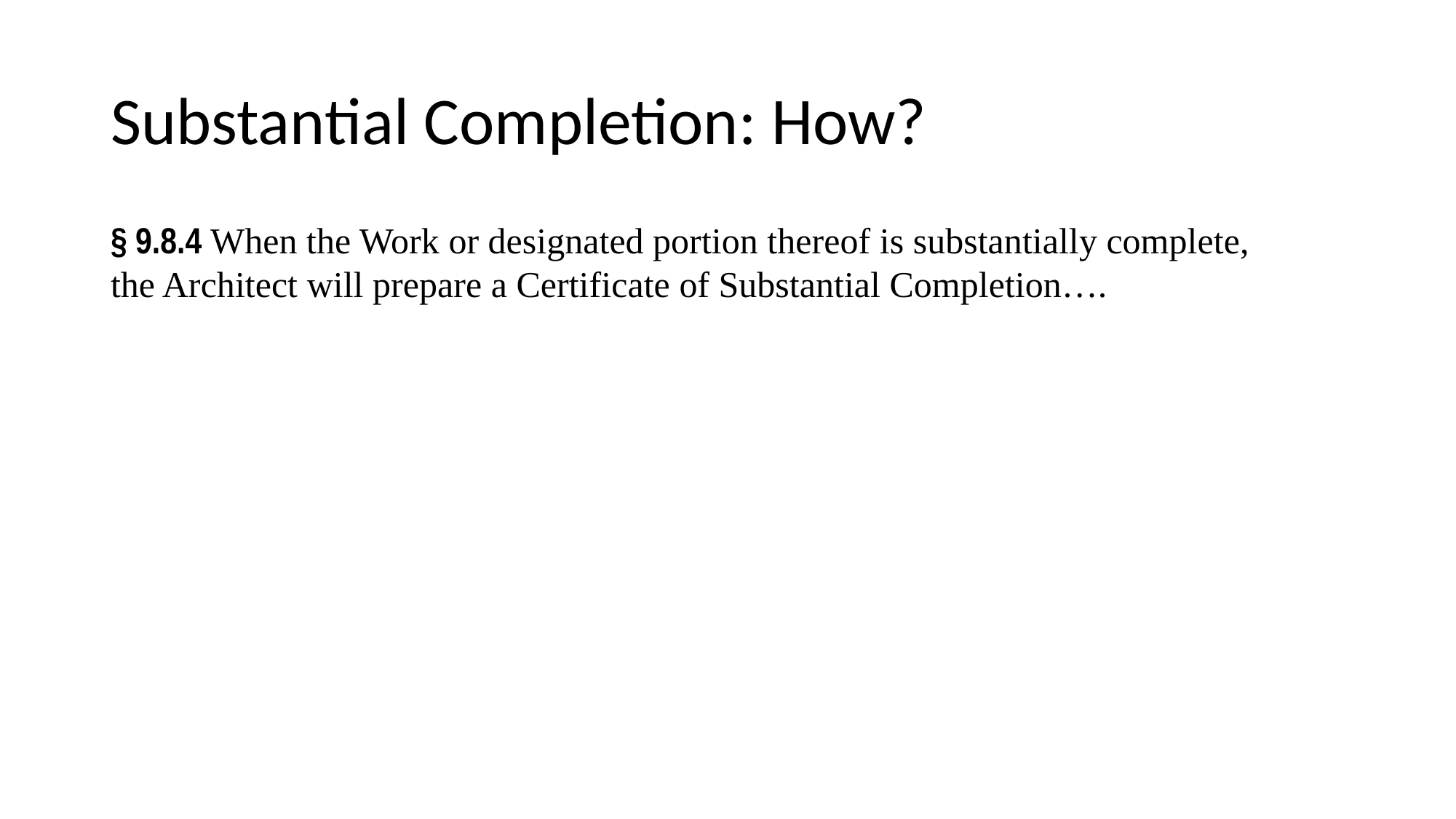

# Substantial Completion: How?
§ 9.8.4 When the Work or designated portion thereof is substantially complete, the Architect will prepare a Certificate of Substantial Completion….